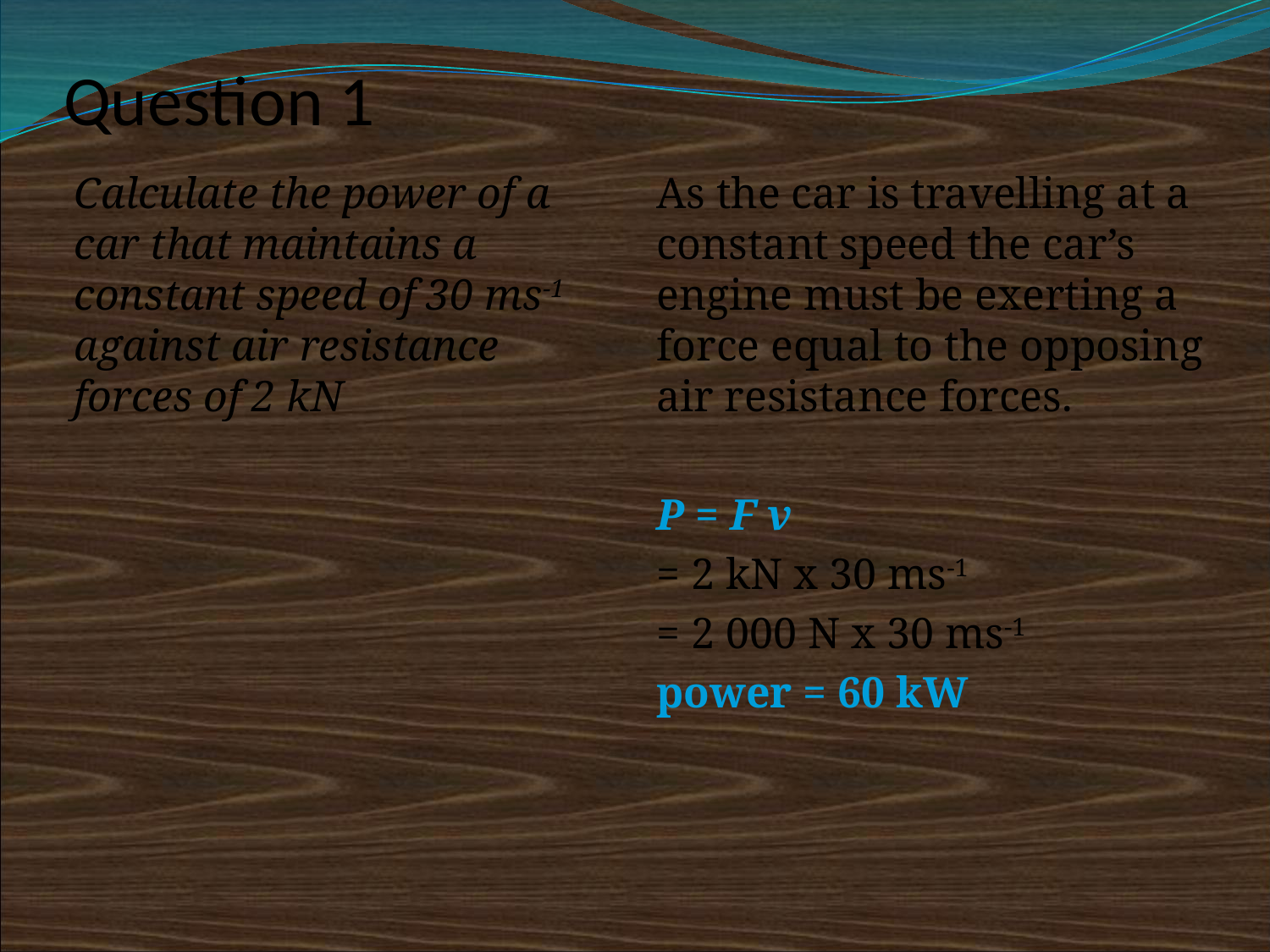

# Question 1
Calculate the power of a car that maintains a constant speed of 30 ms-1 against air resistance forces of 2 kN

As the car is travelling at a constant speed the car’s engine must be exerting a force equal to the opposing air resistance forces.

P = F v
= 2 kN x 30 ms-1
= 2 000 N x 30 ms-1
power = 60 kW